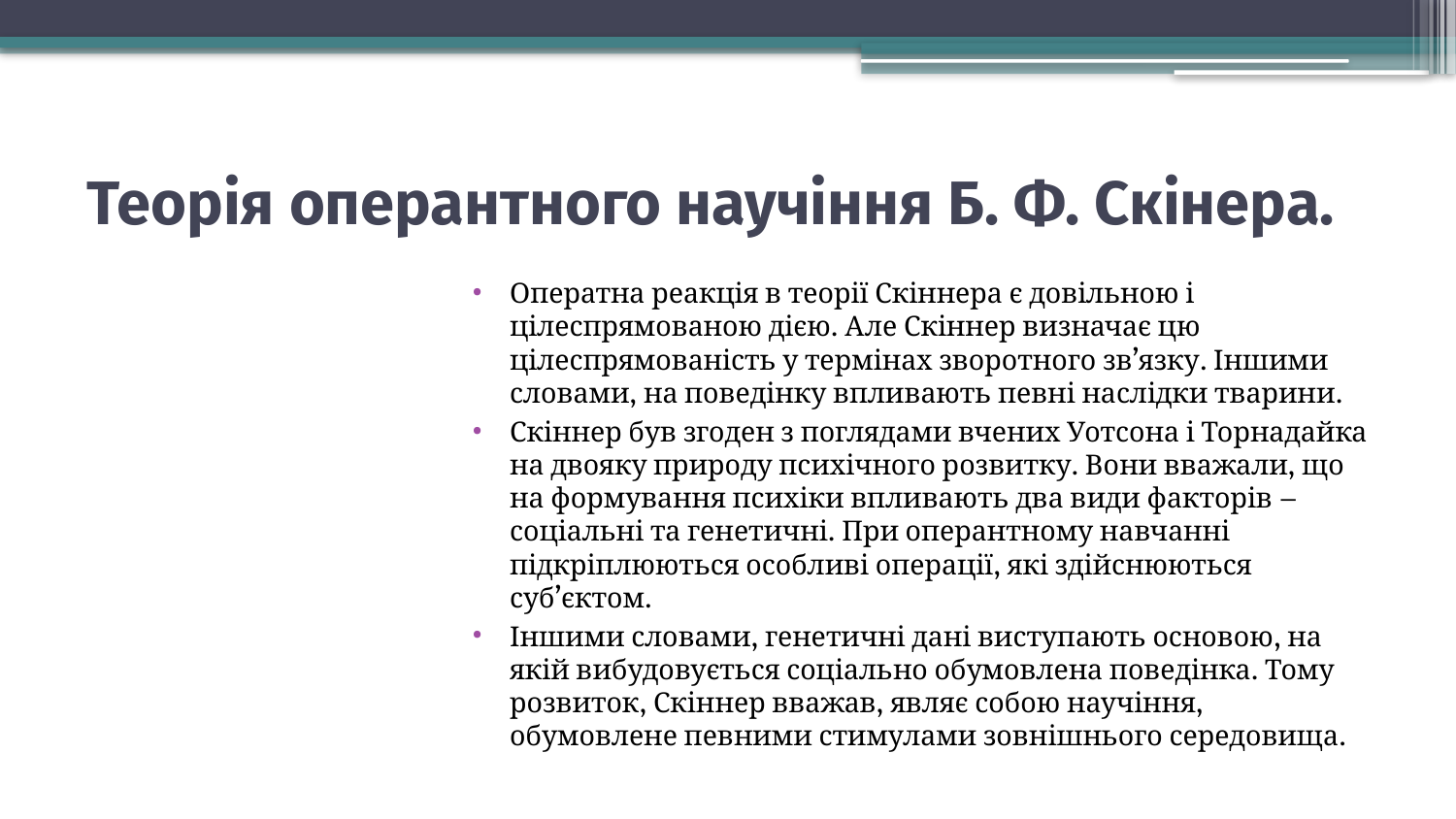

# Теорія оперантного научіння Б. Ф. Скінера.
Оператна реакція в теорії Скіннера є довільною і цілеспрямованою дією. Але Скіннер визначає цю цілеспрямованість у термінах зворотного зв’язку. Іншими словами, на поведінку впливають певні наслідки тварини.
Скіннер був згоден з поглядами вчених Уотсона і Торнадайка на двояку природу психічного розвитку. Вони вважали, що на формування психіки впливають два види факторів – соціальні та генетичні. При оперантному навчанні підкріплюються особливі операції, які здійснюються суб’єктом.
Іншими словами, генетичні дані виступають основою, на якій вибудовується соціально обумовлена поведінка. Тому розвиток, Скіннер вважав, являє собою научіння, обумовлене певними стимулами зовнішнього середовища.